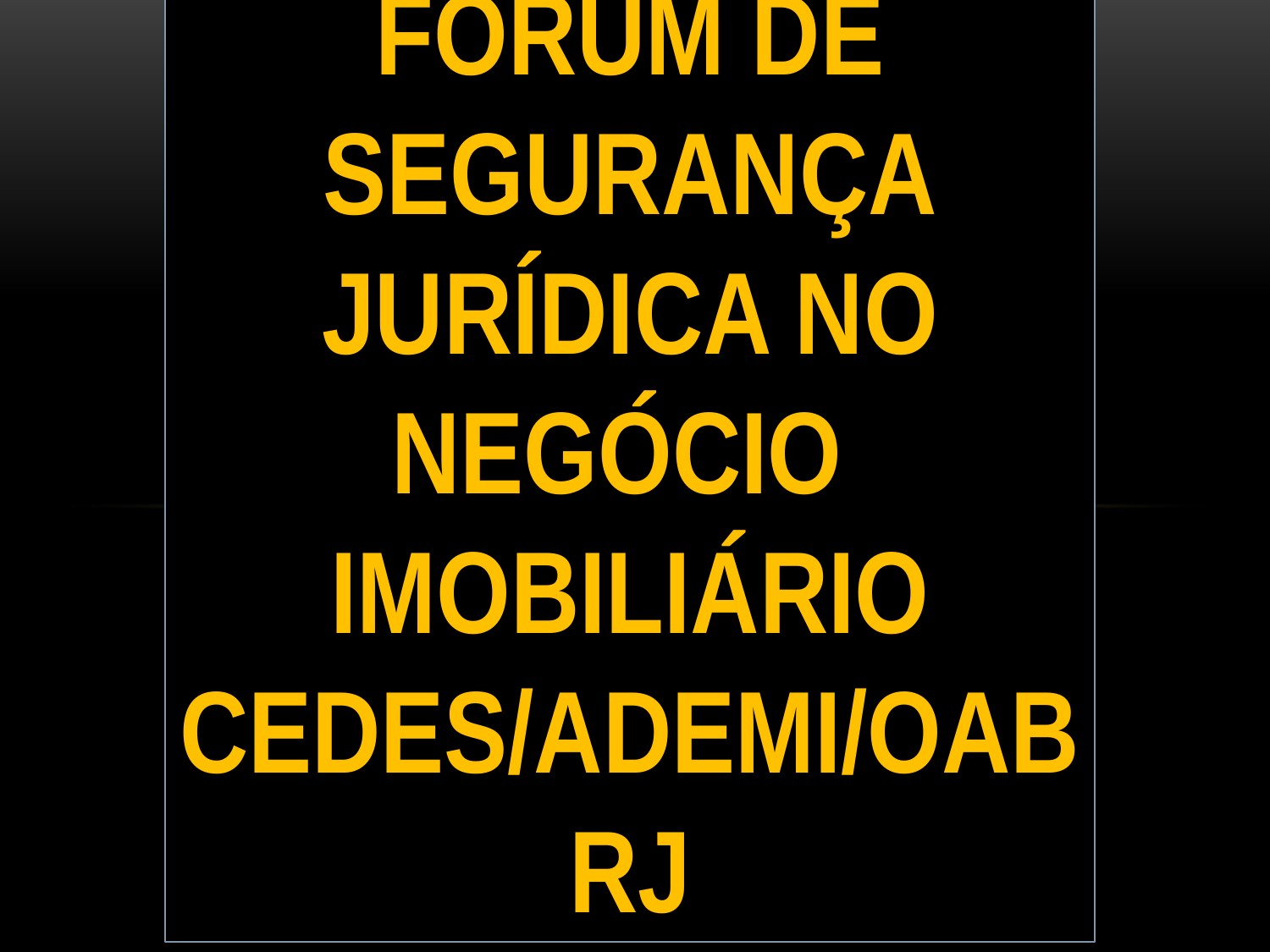

FÓRUM DE SEGURANÇA
JURÍDICA NO NEGÓCIO
IMOBILIÁRIO
CEDES/ADEMI/OAB rj